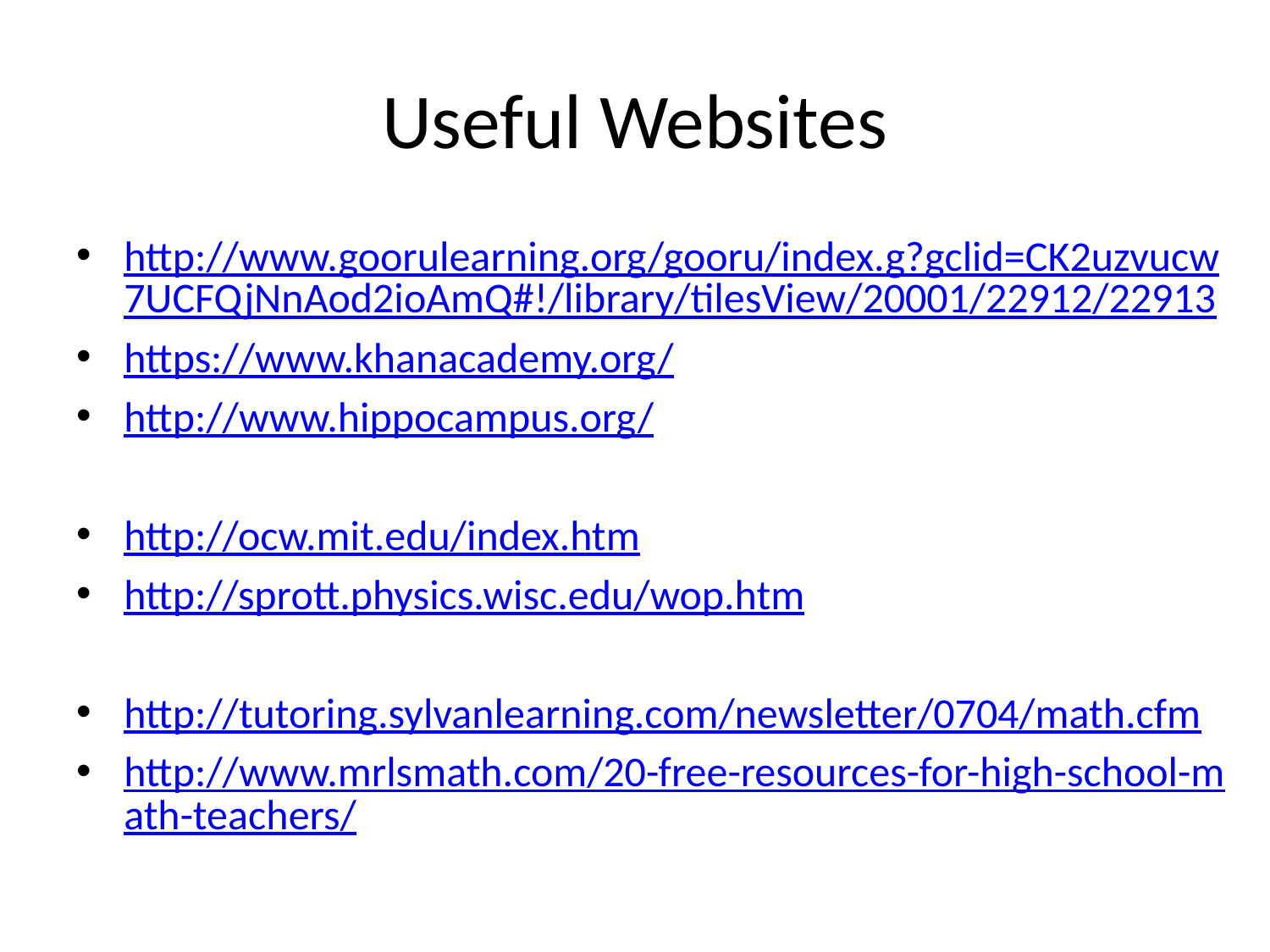

# Useful Websites
http://www.goorulearning.org/gooru/index.g?gclid=CK2uzvucw7UCFQjNnAod2ioAmQ#!/library/tilesView/20001/22912/22913
https://www.khanacademy.org/
http://www.hippocampus.org/

http://ocw.mit.edu/index.htm
http://sprott.physics.wisc.edu/wop.htm

http://tutoring.sylvanlearning.com/newsletter/0704/math.cfm
http://www.mrlsmath.com/20-free-resources-for-high-school-math-teachers/